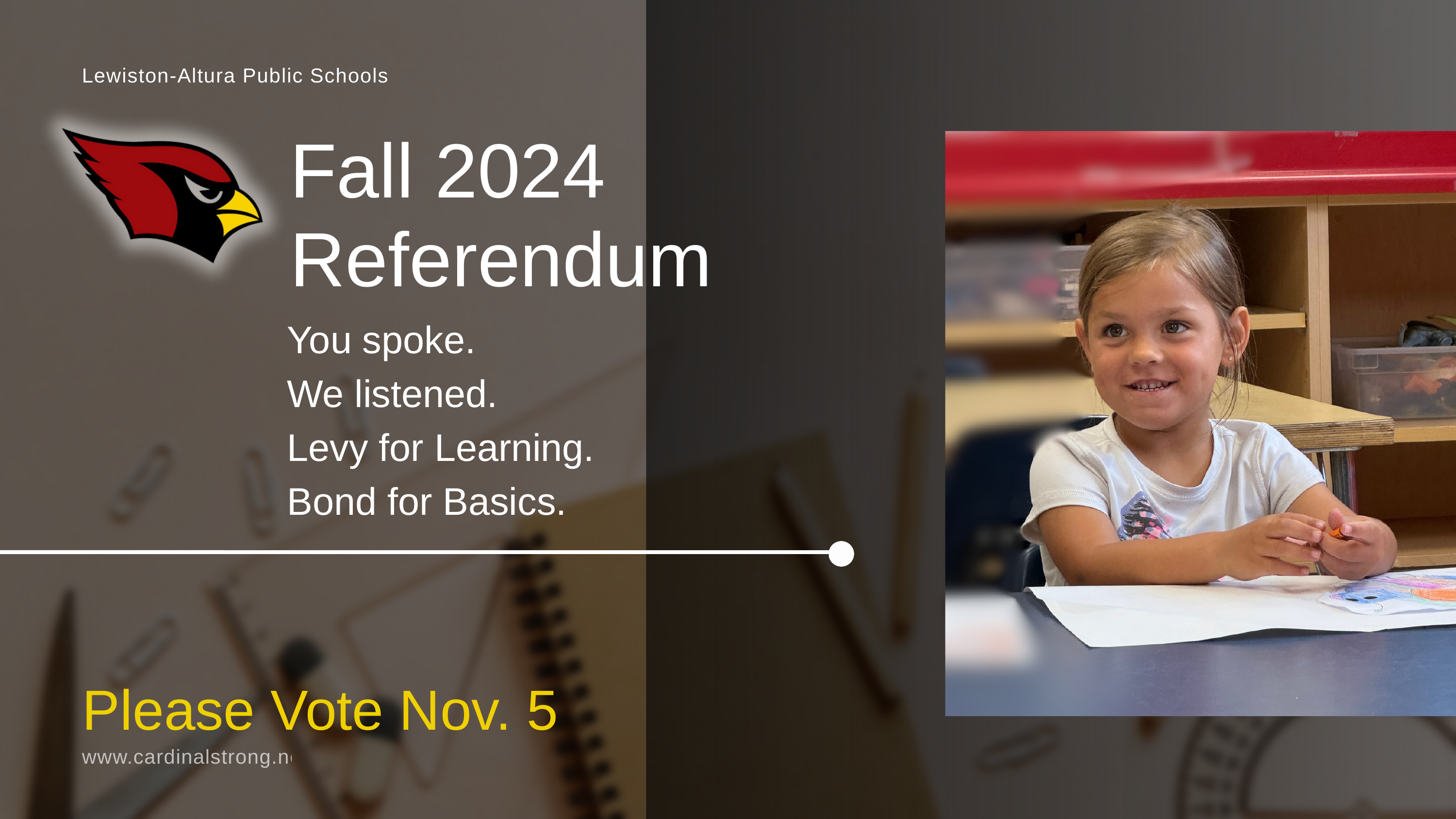

Lewiston-Altura Public Schools

Fall 2024
Referendum

You spoke.
We listened.
Levy for Learning.
Bond for Basics.

Please Vote Nov. 5
www.cardinalstrong.net